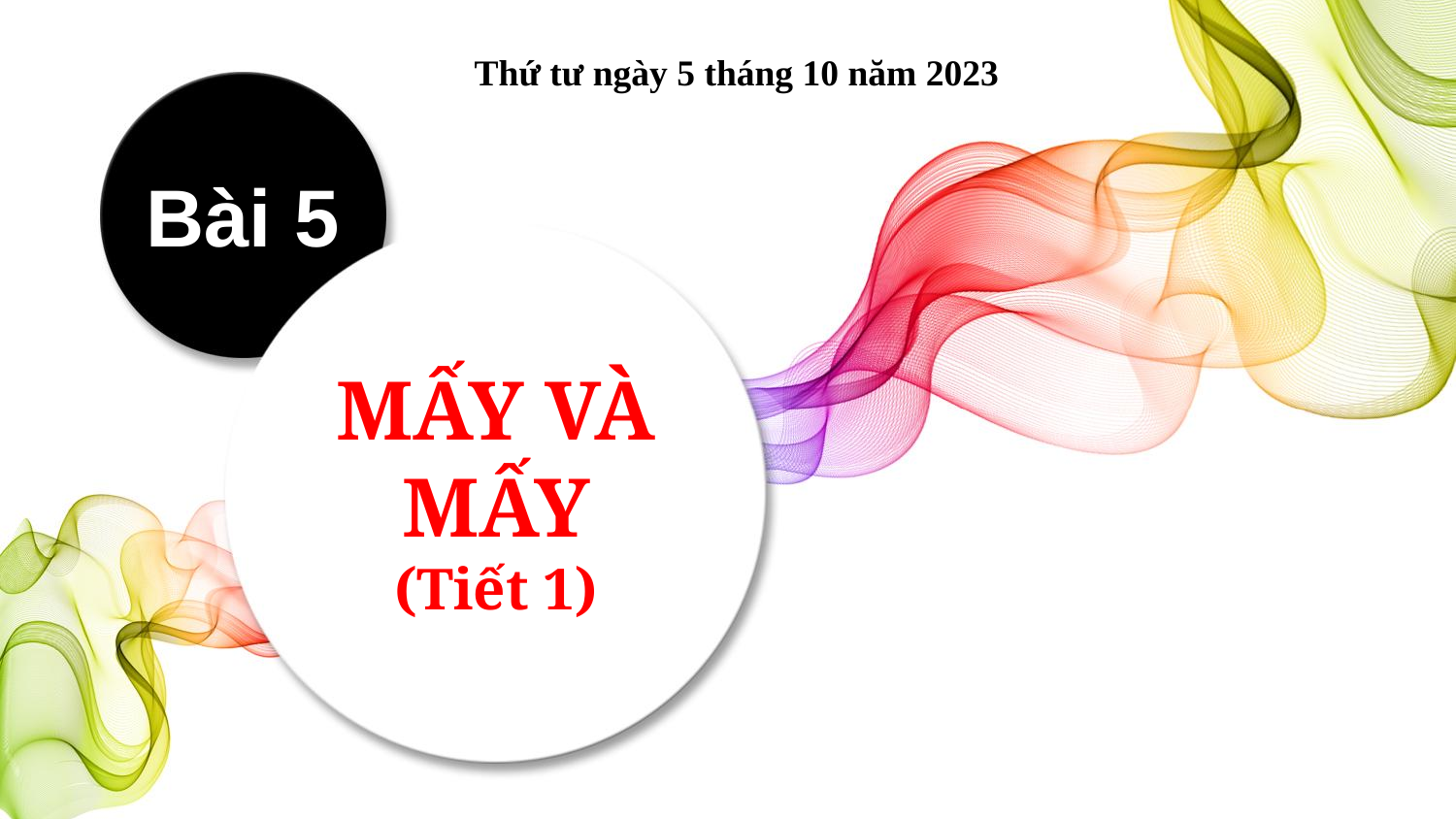

Thứ tư ngày 5 tháng 10 năm 2023
Bài 5
MẤY VÀ MẤY
(Tiết 1)